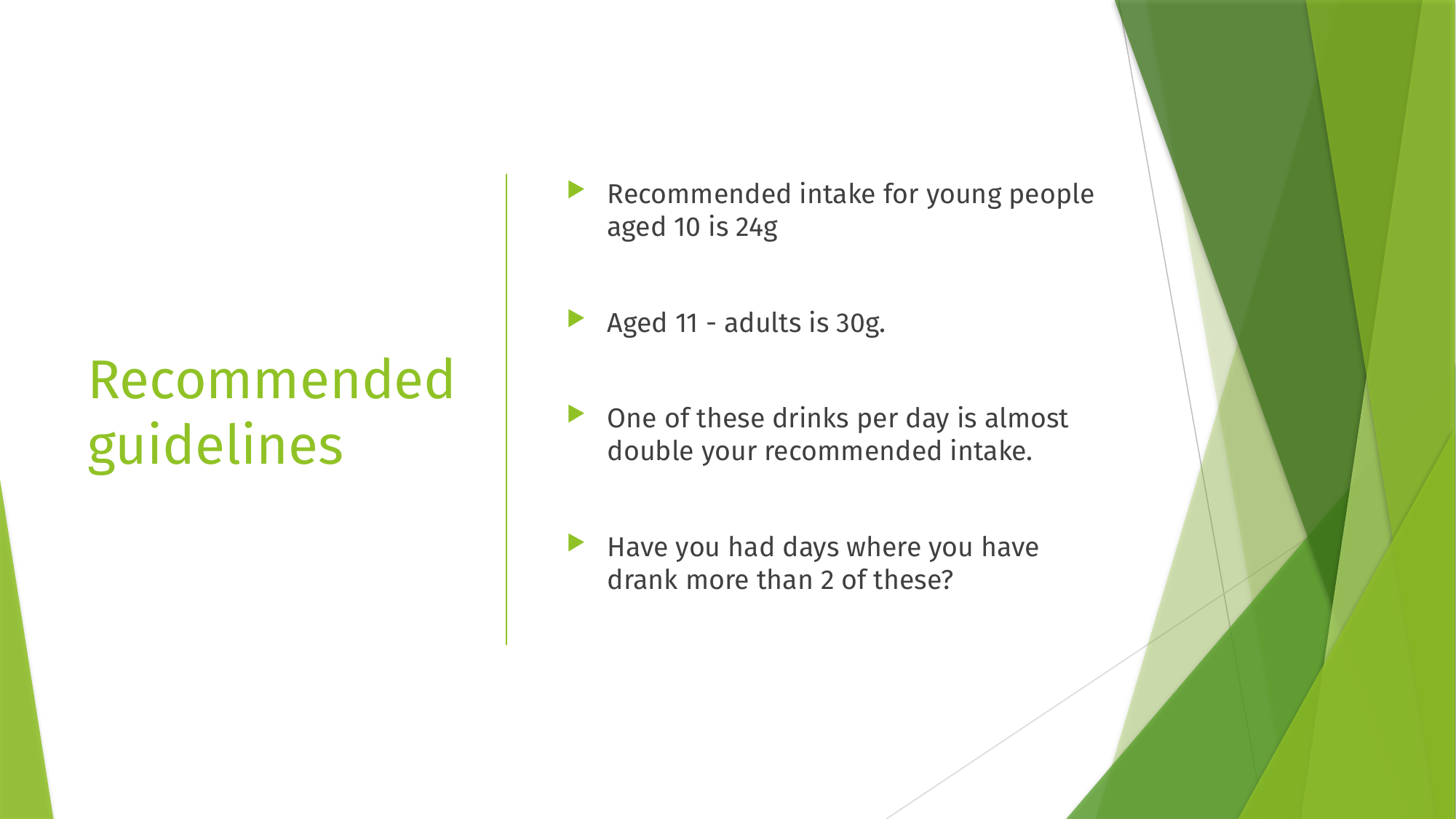

# Recommended guidelines
Recommended intake for young people aged 10 is 24g

Aged 11 - adults is 30g.

One of these drinks per day is almost double your recommended intake.

Have you had days where you have drank more than 2 of these?